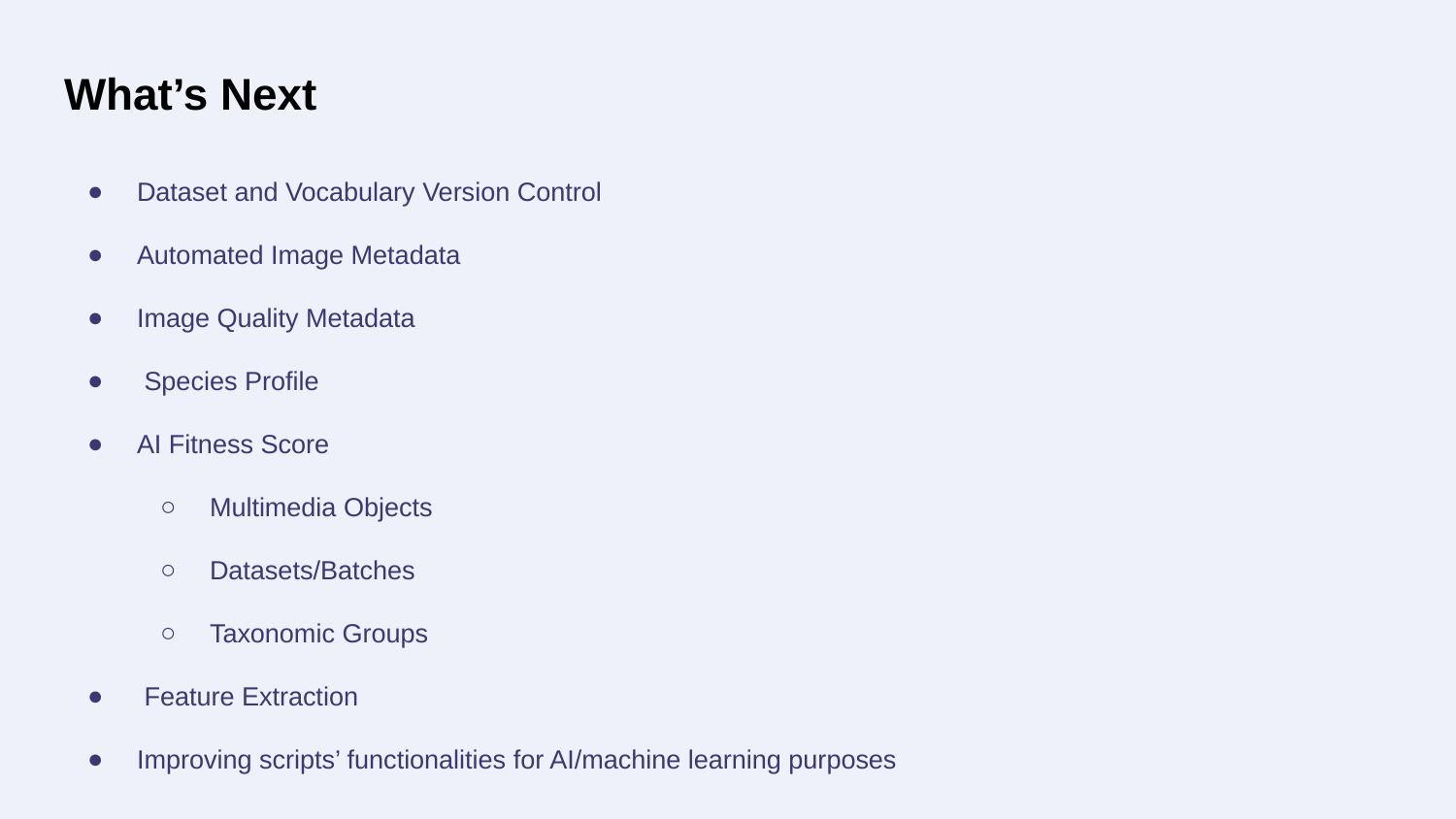

# What’s Next
Dataset and Vocabulary Version Control
Automated Image Metadata
Image Quality Metadata
 Species Profile
AI Fitness Score
Multimedia Objects
Datasets/Batches
Taxonomic Groups
 Feature Extraction
Improving scripts’ functionalities for AI/machine learning purposes